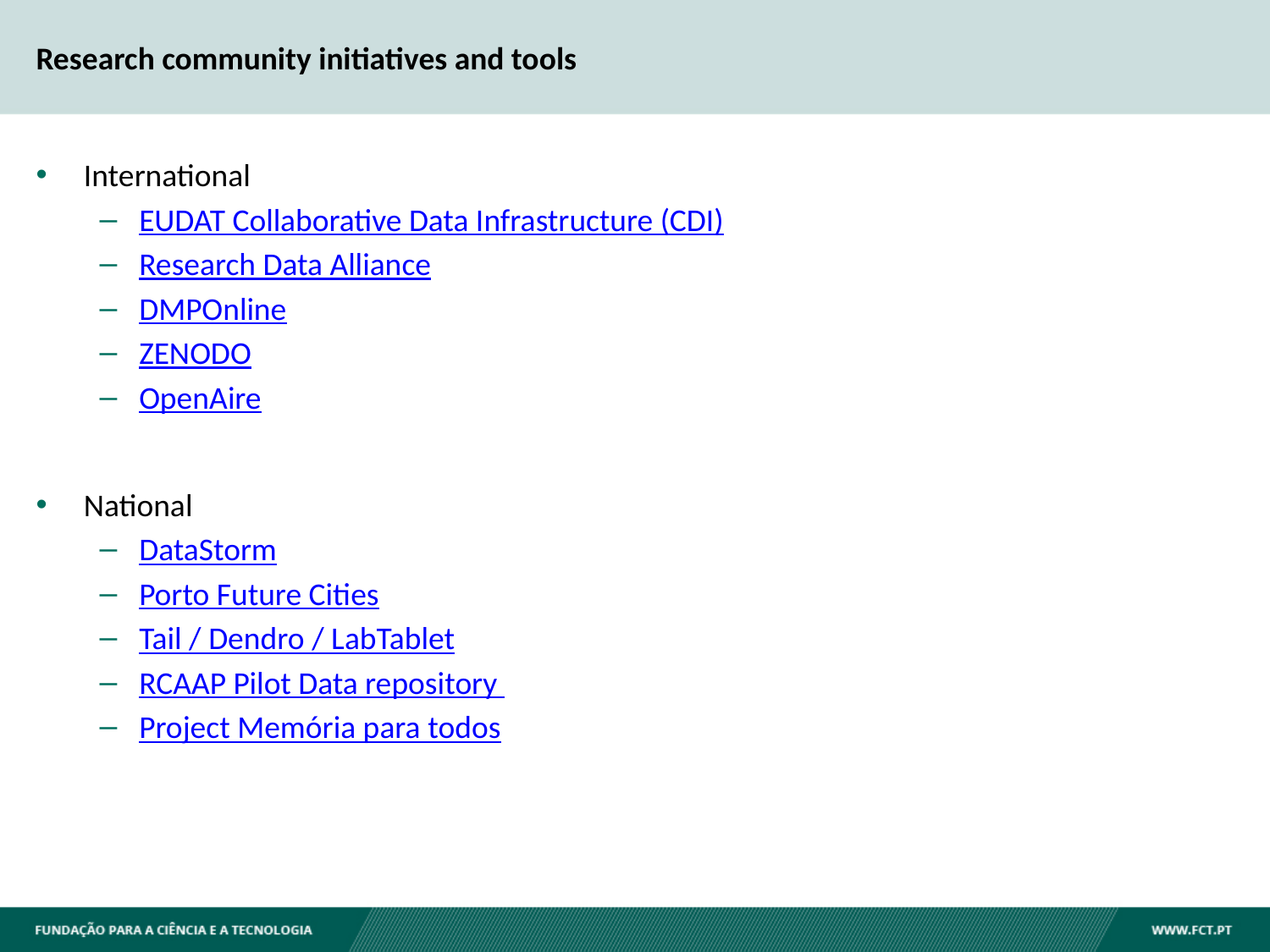

# Research community initiatives and tools
International
EUDAT Collaborative Data Infrastructure (CDI)
Research Data Alliance
DMPOnline
ZENODO
OpenAire

National
DataStorm
Porto Future Cities
Tail / Dendro / LabTablet
RCAAP Pilot Data repository
Project Memória para todos